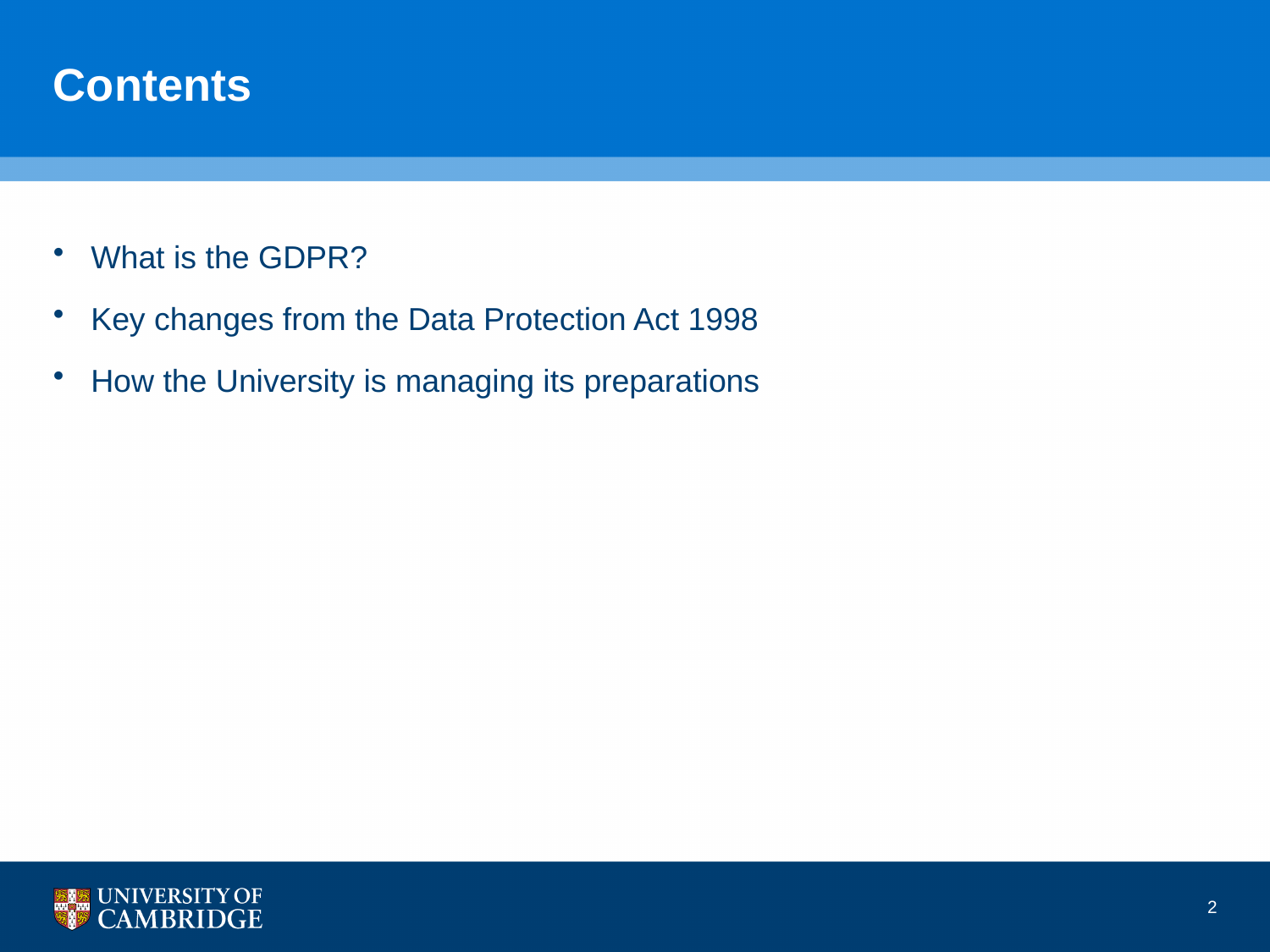

# Contents
What is the GDPR?
Key changes from the Data Protection Act 1998
How the University is managing its preparations
2